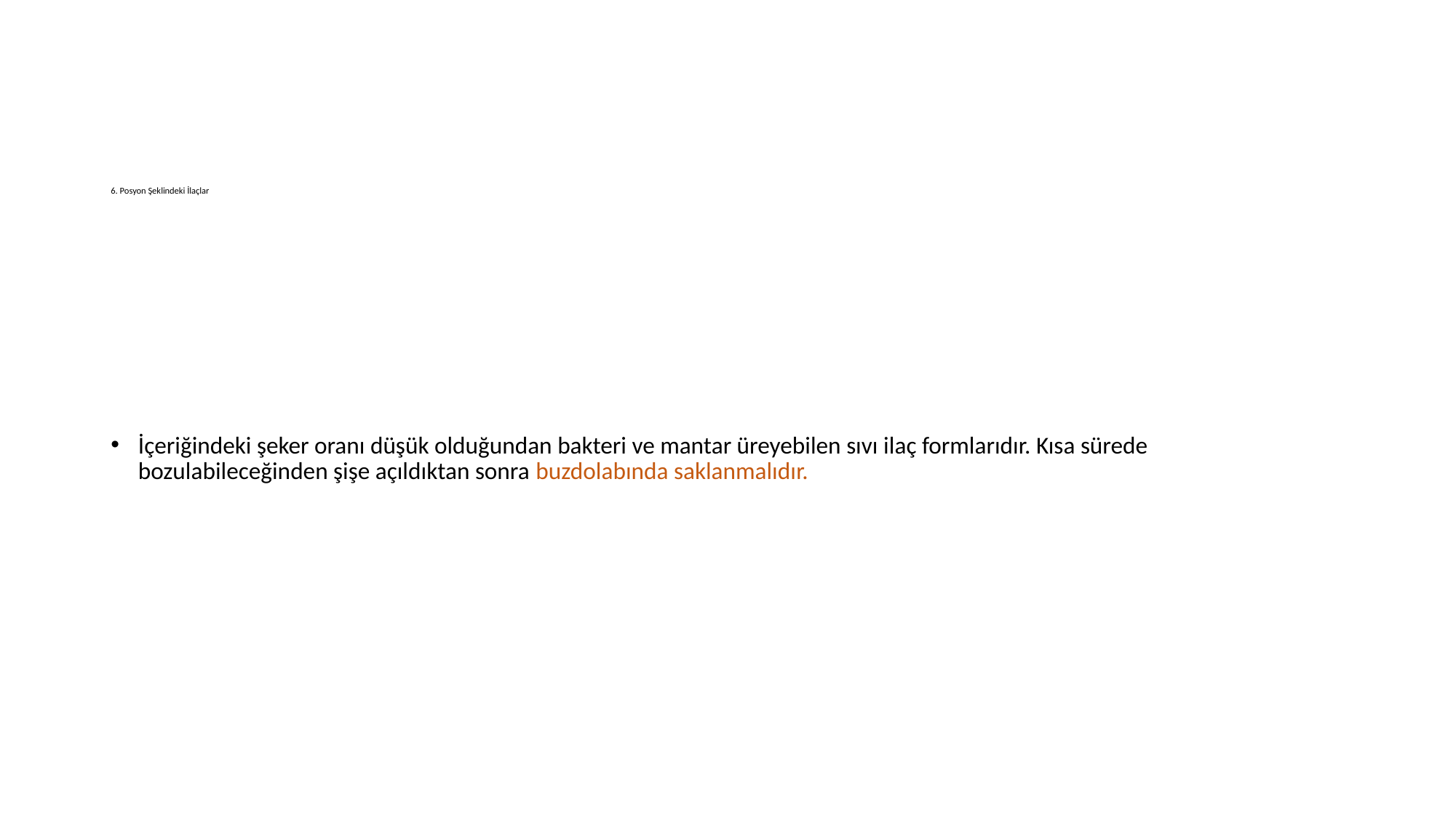

# 6. Posyon Şeklindeki İlaçlar

İçeriğindeki şeker oranı düşük olduğundan bakteri ve mantar üreyebilen sıvı ilaç formlarıdır. Kısa sürede bozulabileceğinden şişe açıldıktan sonra buzdolabında saklanmalıdır.